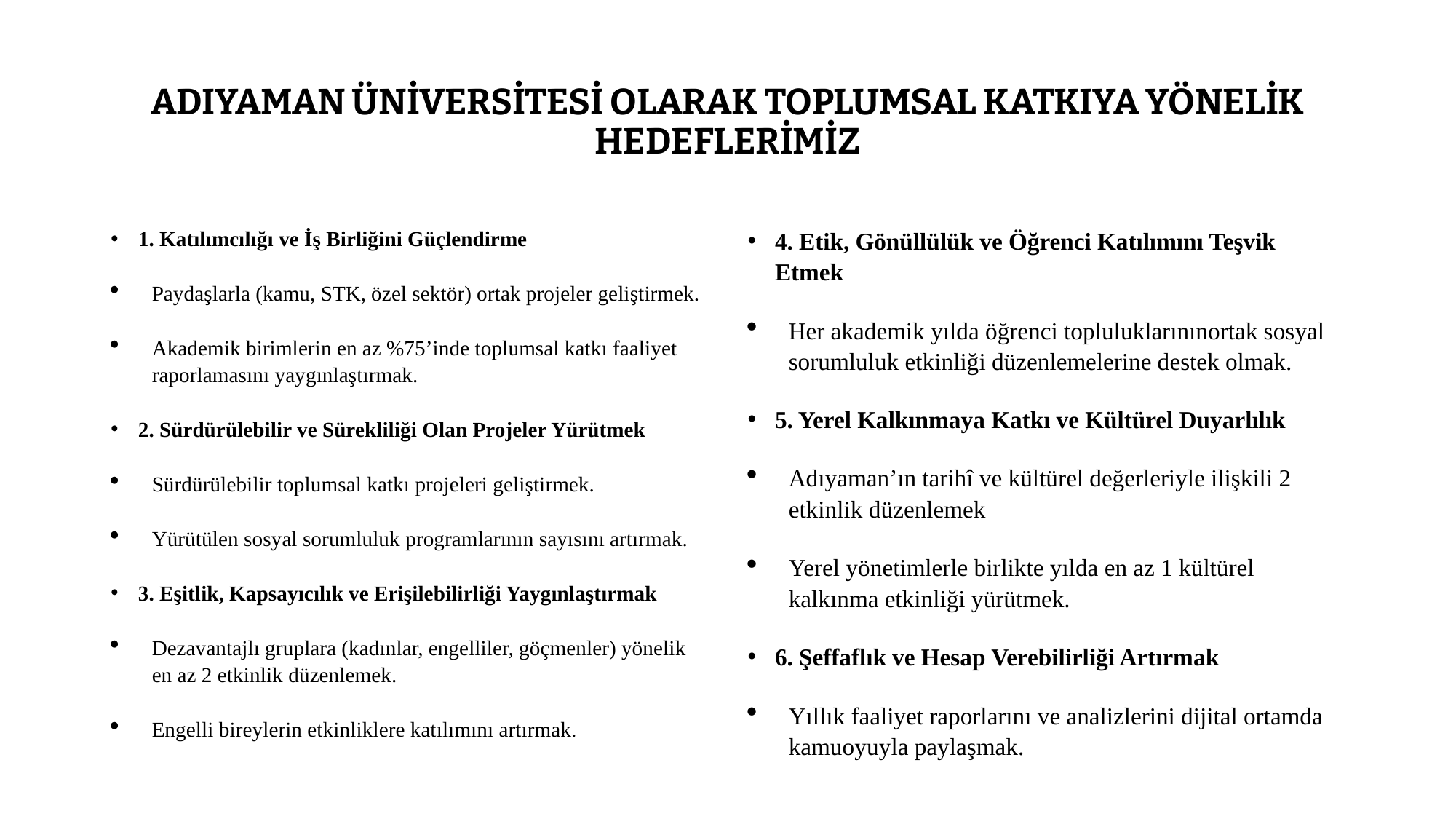

# ADIYAMAN ÜNİVERSİTESİ OLARAK TOPLUMSAL KATKIYA YÖNELİK HEDEFLERİMİZ
1. Katılımcılığı ve İş Birliğini Güçlendirme
Paydaşlarla (kamu, STK, özel sektör) ortak projeler geliştirmek.
Akademik birimlerin en az %75’inde toplumsal katkı faaliyet raporlamasını yaygınlaştırmak.
2. Sürdürülebilir ve Sürekliliği Olan Projeler Yürütmek
Sürdürülebilir toplumsal katkı projeleri geliştirmek.
Yürütülen sosyal sorumluluk programlarının sayısını artırmak.
3. Eşitlik, Kapsayıcılık ve Erişilebilirliği Yaygınlaştırmak
Dezavantajlı gruplara (kadınlar, engelliler, göçmenler) yönelik en az 2 etkinlik düzenlemek.
Engelli bireylerin etkinliklere katılımını artırmak.

4. Etik, Gönüllülük ve Öğrenci Katılımını Teşvik Etmek
Her akademik yılda öğrenci topluluklarınınortak sosyal sorumluluk etkinliği düzenlemelerine destek olmak.
5. Yerel Kalkınmaya Katkı ve Kültürel Duyarlılık
Adıyaman’ın tarihî ve kültürel değerleriyle ilişkili 2 etkinlik düzenlemek
Yerel yönetimlerle birlikte yılda en az 1 kültürel kalkınma etkinliği yürütmek.
6. Şeffaflık ve Hesap Verebilirliği Artırmak
Yıllık faaliyet raporlarını ve analizlerini dijital ortamda kamuoyuyla paylaşmak.